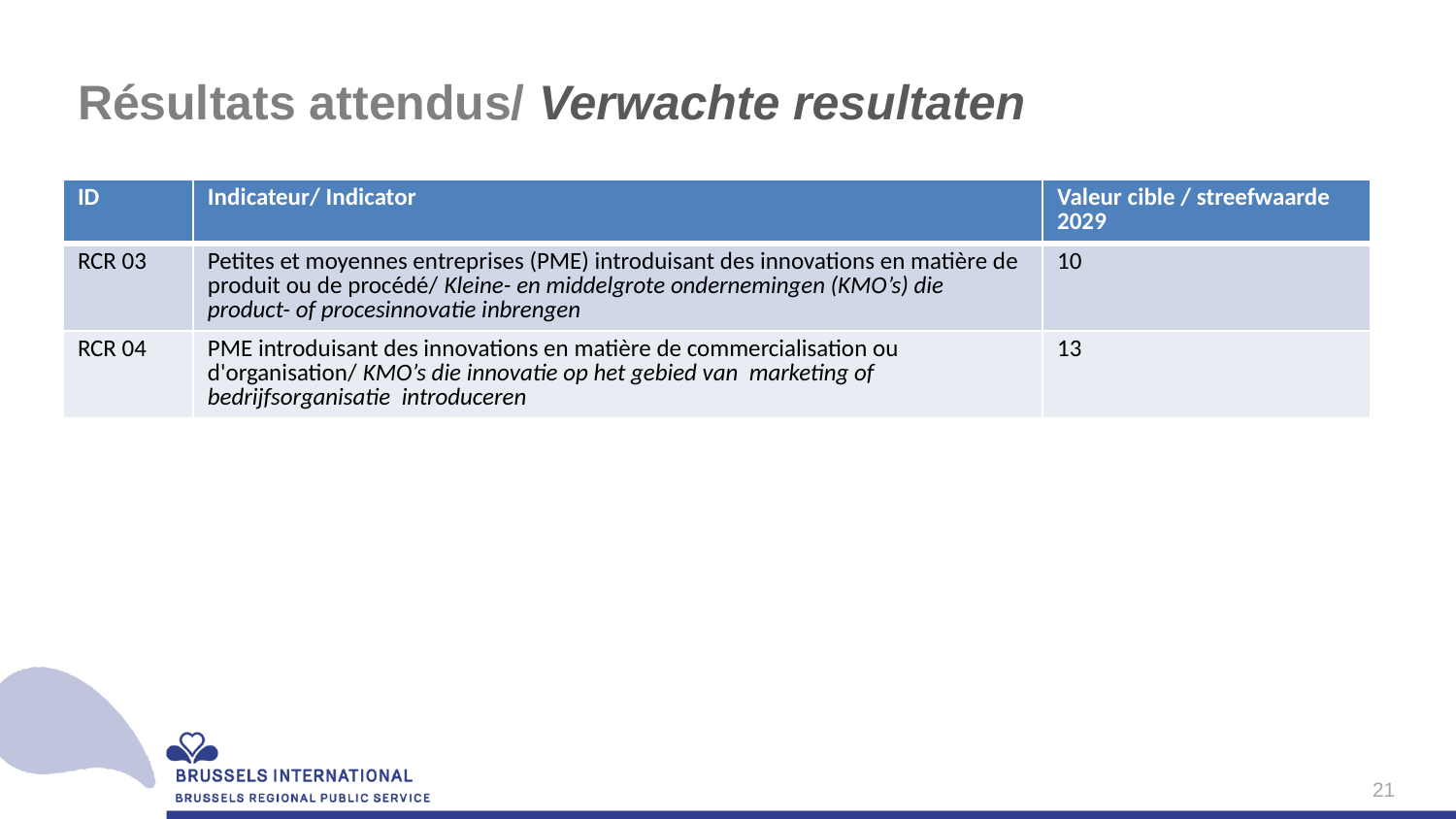

# Résultats attendus/ Verwachte resultaten

| ID | Indicateur/ Indicator | Valeur cible / streefwaarde 2029 |
| --- | --- | --- |
| RCR 03 | Petites et moyennes entreprises (PME) introduisant des innovations en matière de produit ou de procédé/ Kleine- en middelgrote ondernemingen (KMO’s) die product- of procesinnovatie inbrengen | 10 |
| RCR 04 | PME introduisant des innovations en matière de commercialisation ou d'organisation/ KMO’s die innovatie op het gebied van marketing of bedrijfsorganisatie introduceren | 13 |